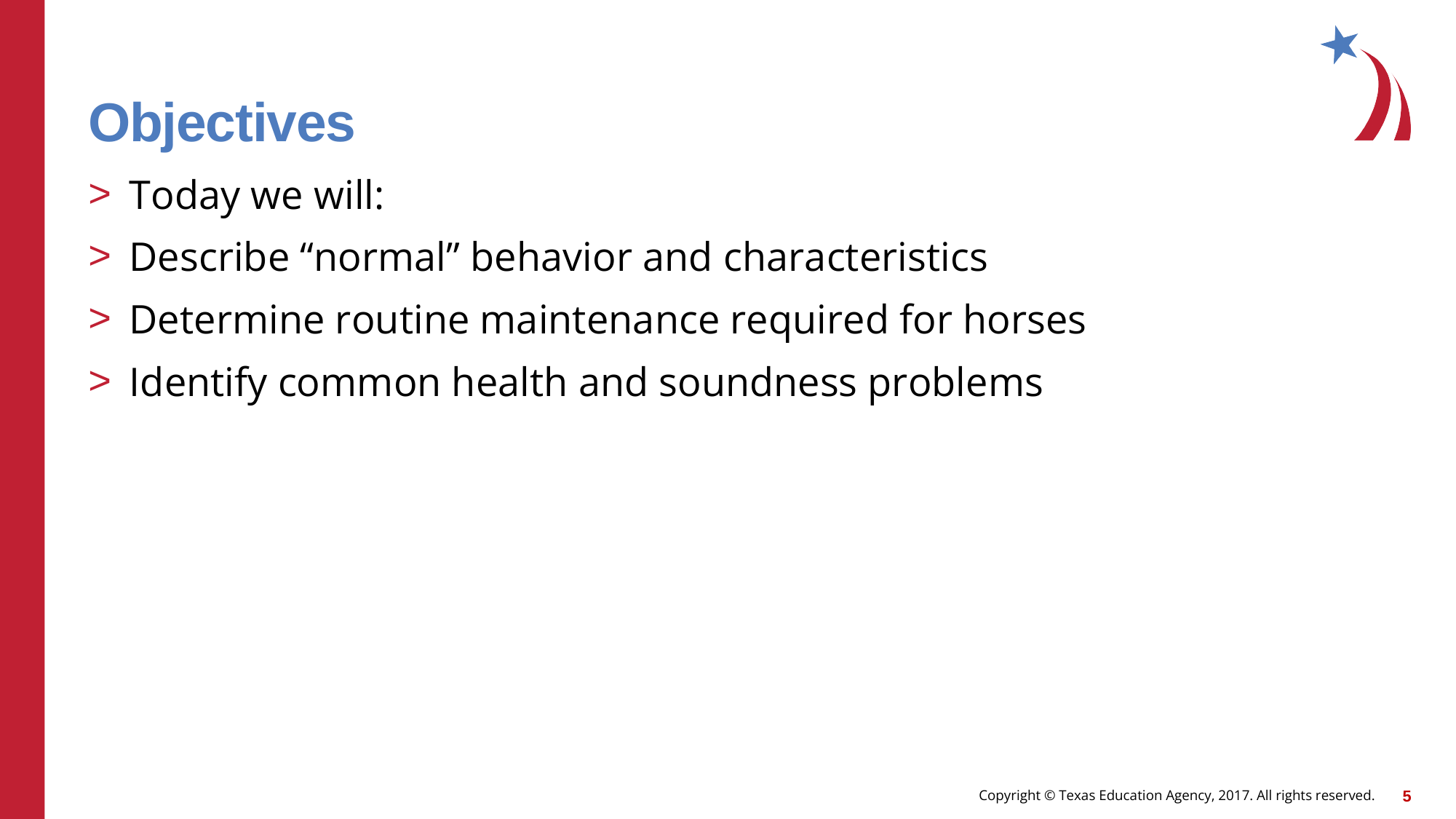

# Objectives
Today we will:
Describe “normal” behavior and characteristics
Determine routine maintenance required for horses
Identify common health and soundness problems